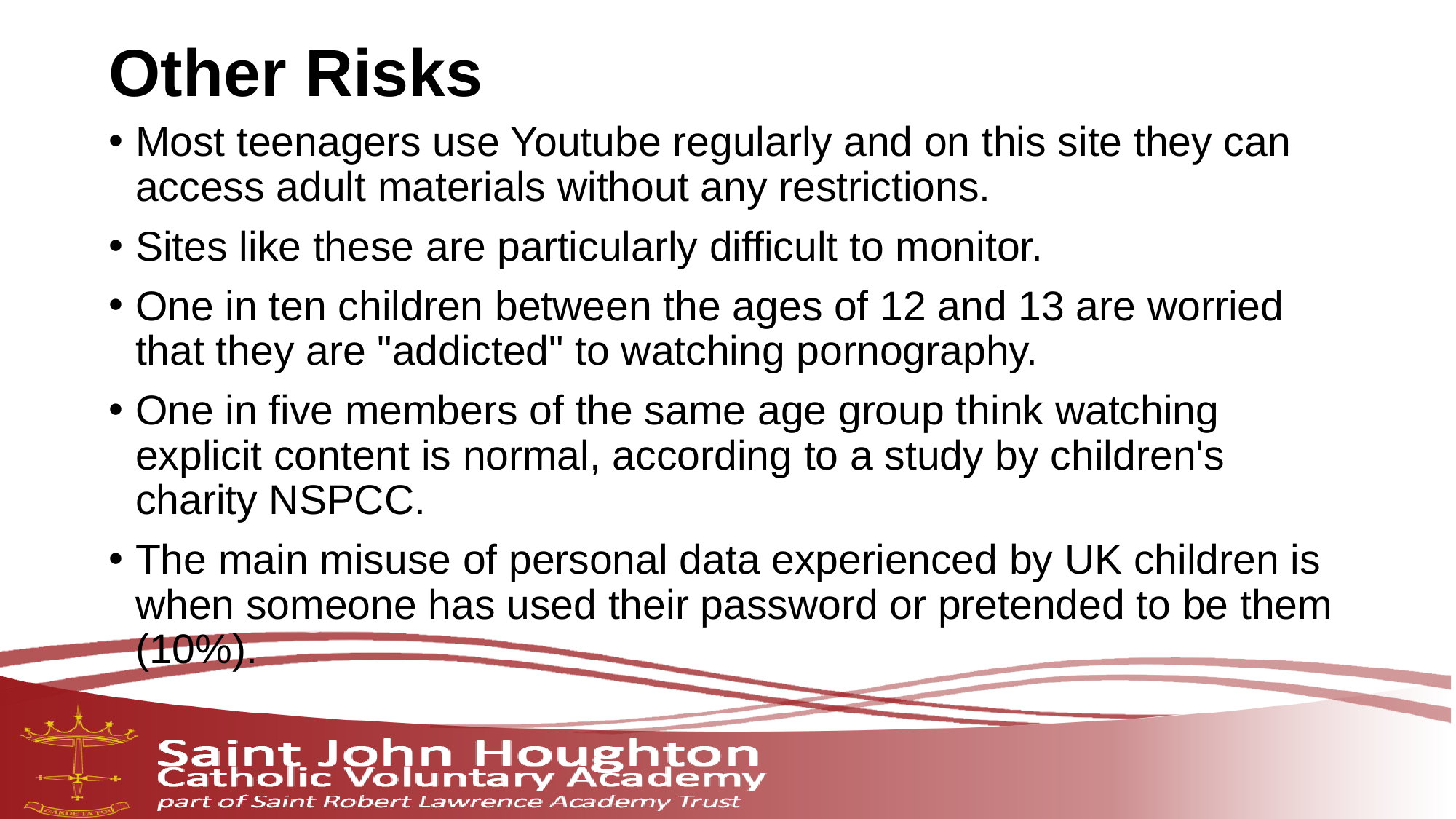

# Other Risks
Most teenagers use Youtube regularly and on this site they can access adult materials without any restrictions.
Sites like these are particularly difficult to monitor.
One in ten children between the ages of 12 and 13 are worried that they are "addicted" to watching pornography.
One in five members of the same age group think watching explicit content is normal, according to a study by children's charity NSPCC.
The main misuse of personal data experienced by UK children is when someone has used their password or pretended to be them (10%).